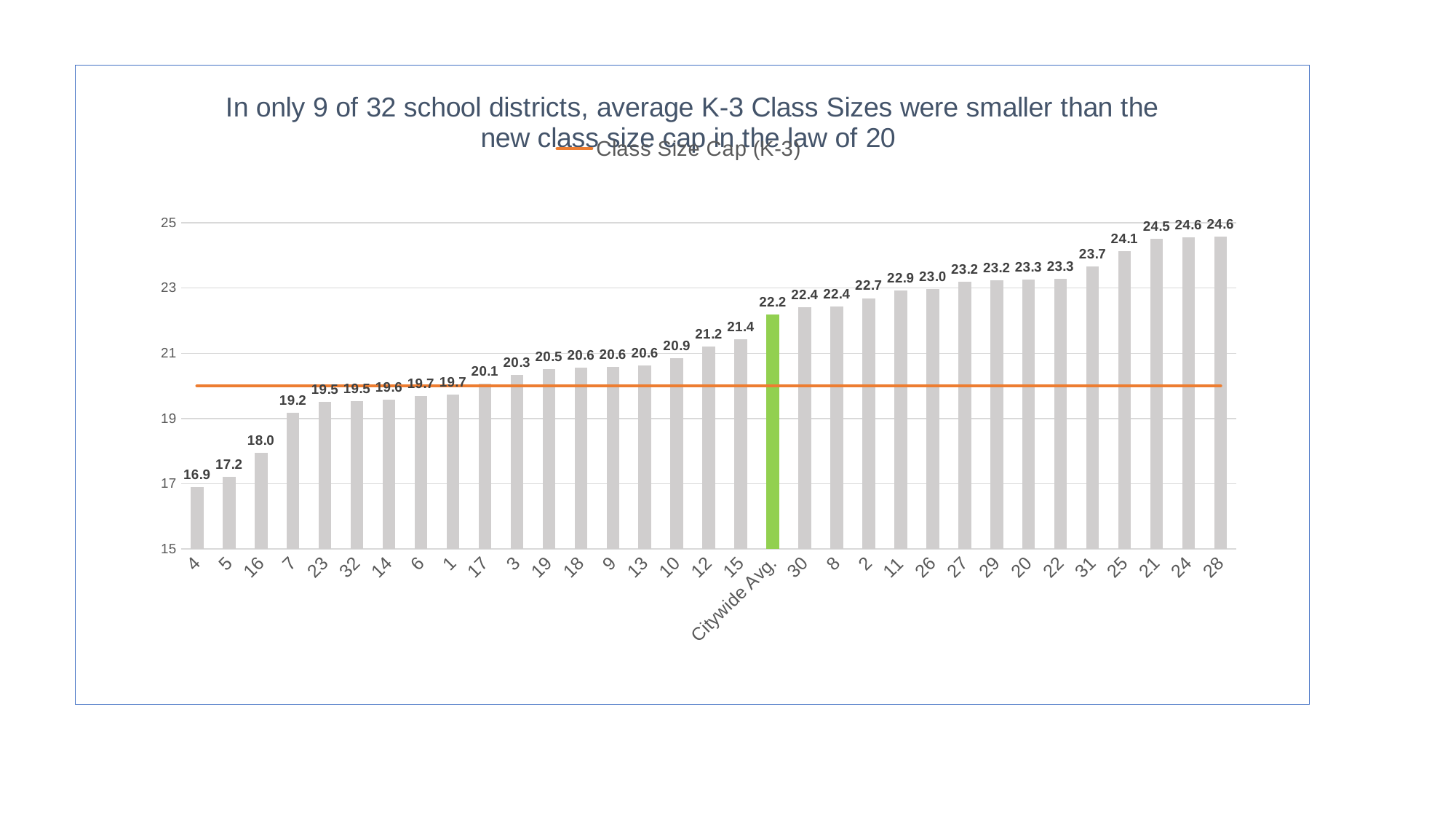

### Chart: In only 9 of 32 school districts, average K-3 Class Sizes were smaller than the new class size cap in the law of 20

| Category | District Avg. (K-3) | Class Size Cap (K-3) |
|---|---|---|
| 4 | 16.896296296296295 | 20.0 |
| 5 | 17.215686274509803 | 20.0 |
| 16 | 17.95402298850575 | 20.0 |
| 7 | 19.17808219178082 | 20.0 |
| 23 | 19.514285714285716 | 20.0 |
| 32 | 19.52542372881356 | 20.0 |
| 14 | 19.566666666666666 | 20.0 |
| 6 | 19.69683257918552 | 20.0 |
| 1 | 19.724137931034484 | 20.0 |
| 17 | 20.059139784946236 | 20.0 |
| 3 | 20.33653846153846 | 20.0 |
| 19 | 20.524444444444445 | 20.0 |
| 18 | 20.566929133858267 | 20.0 |
| 9 | 20.57281553398058 | 20.0 |
| 13 | 20.622093023255815 | 20.0 |
| 10 | 20.85542168674699 | 20.0 |
| 12 | 21.206422018348626 | 20.0 |
| 15 | 21.44 | 20.0 |
| Citywide Avg. | 22.19215432697489 | 20.0 |
| 30 | 22.404205607476637 | 20.0 |
| 8 | 22.444015444015445 | 20.0 |
| 2 | 22.690997566909974 | 20.0 |
| 11 | 22.919060052219322 | 20.0 |
| 26 | 22.980916030534353 | 20.0 |
| 27 | 23.194196428571427 | 20.0 |
| 29 | 23.229681978798588 | 20.0 |
| 20 | 23.25886524822695 | 20.0 |
| 22 | 23.274238227146814 | 20.0 |
| 31 | 23.663009404388713 | 20.0 |
| 25 | 24.133004926108374 | 20.0 |
| 21 | 24.5 | 20.0 |
| 24 | 24.56401384083045 | 20.0 |
| 28 | 24.567204301075268 | 20.0 |